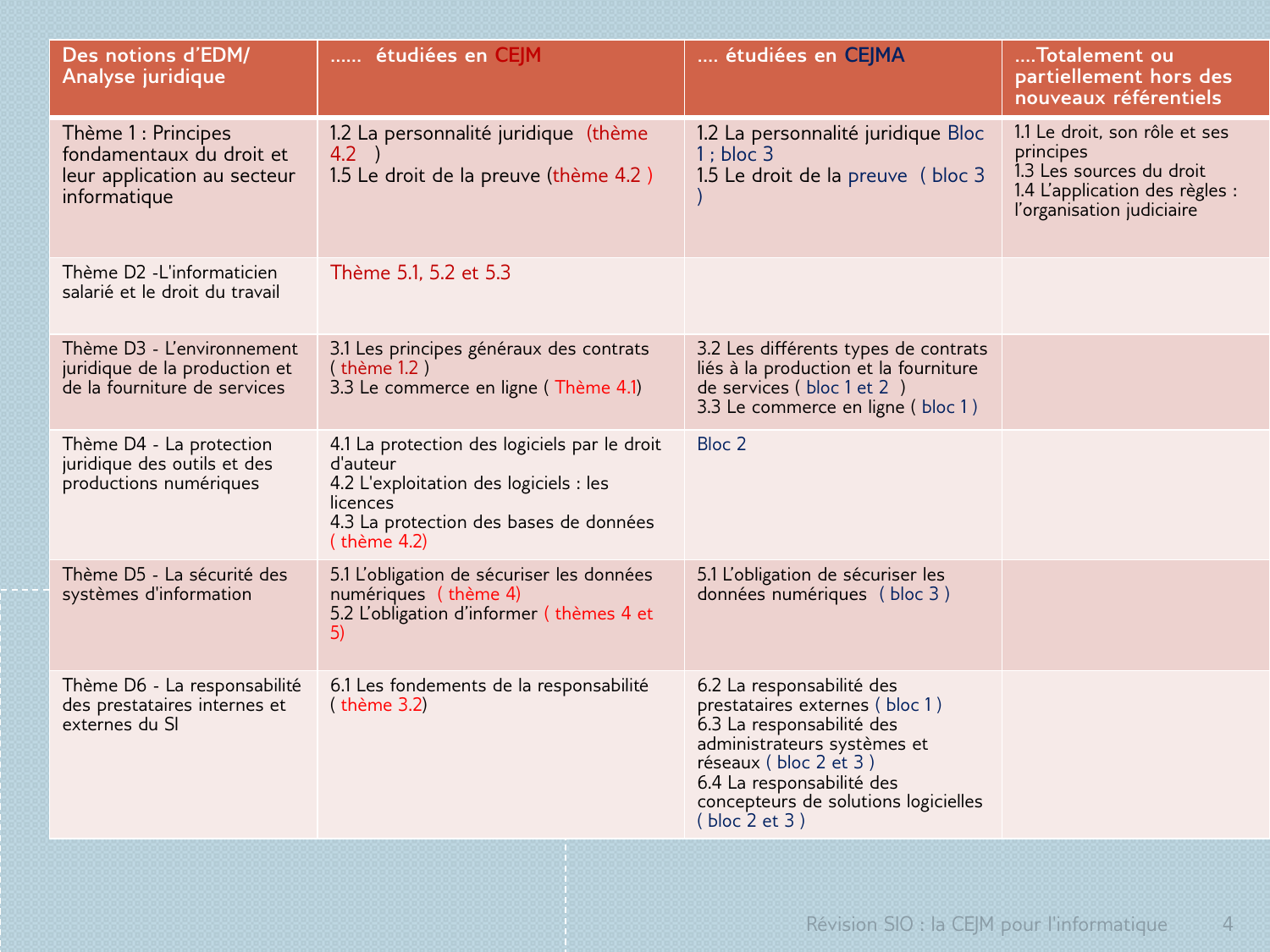

| Des notions d’EDM/ Analyse juridique | …… étudiées en CEJM | …. étudiées en CEJMA | ….Totalement ou partiellement hors des nouveaux référentiels |
| --- | --- | --- | --- |
| Thème 1 : Principes fondamentaux du droit et leur application au secteur informatique | 1.2 La personnalité juridique (thème 4.2 ) 1.5 Le droit de la preuve (thème 4.2 ) | 1.2 La personnalité juridique Bloc 1 ; bloc 3 1.5 Le droit de la preuve ( bloc 3 ) | 1.1 Le droit, son rôle et ses principes 1.3 Les sources du droit 1.4 L’application des règles : l’organisation judiciaire |
| Thème D2 -L'informaticien salarié et le droit du travail | Thème 5.1, 5.2 et 5.3 |  |  |
| Thème D3 - L’environnement juridique de la production et de la fourniture de services | 3.1 Les principes généraux des contrats ( thème 1.2 ) 3.3 Le commerce en ligne ( Thème 4.1) | 3.2 Les différents types de contrats liés à la production et la fourniture de services ( bloc 1 et 2 ) 3.3 Le commerce en ligne ( bloc 1 ) |  |
| Thème D4 - La protection juridique des outils et des productions numériques | 4.1 La protection des logiciels par le droit d'auteur 4.2 L'exploitation des logiciels : les licences 4.3 La protection des bases de données ( thème 4.2) | Bloc 2 |  |
| Thème D5 - La sécurité des systèmes d'information | 5.1 L’obligation de sécuriser les données numériques ( thème 4) 5.2 L’obligation d’informer ( thèmes 4 et 5) | 5.1 L’obligation de sécuriser les données numériques ( bloc 3 ) |  |
| Thème D6 - La responsabilité des prestataires internes et externes du SI | 6.1 Les fondements de la responsabilité ( thème 3.2) | 6.2 La responsabilité des prestataires externes ( bloc 1 ) 6.3 La responsabilité des administrateurs systèmes et réseaux ( bloc 2 et 3 ) 6.4 La responsabilité des concepteurs de solutions logicielles ( bloc 2 et 3 ) |  |

Révision SIO : la CEJM pour l'informatique
4